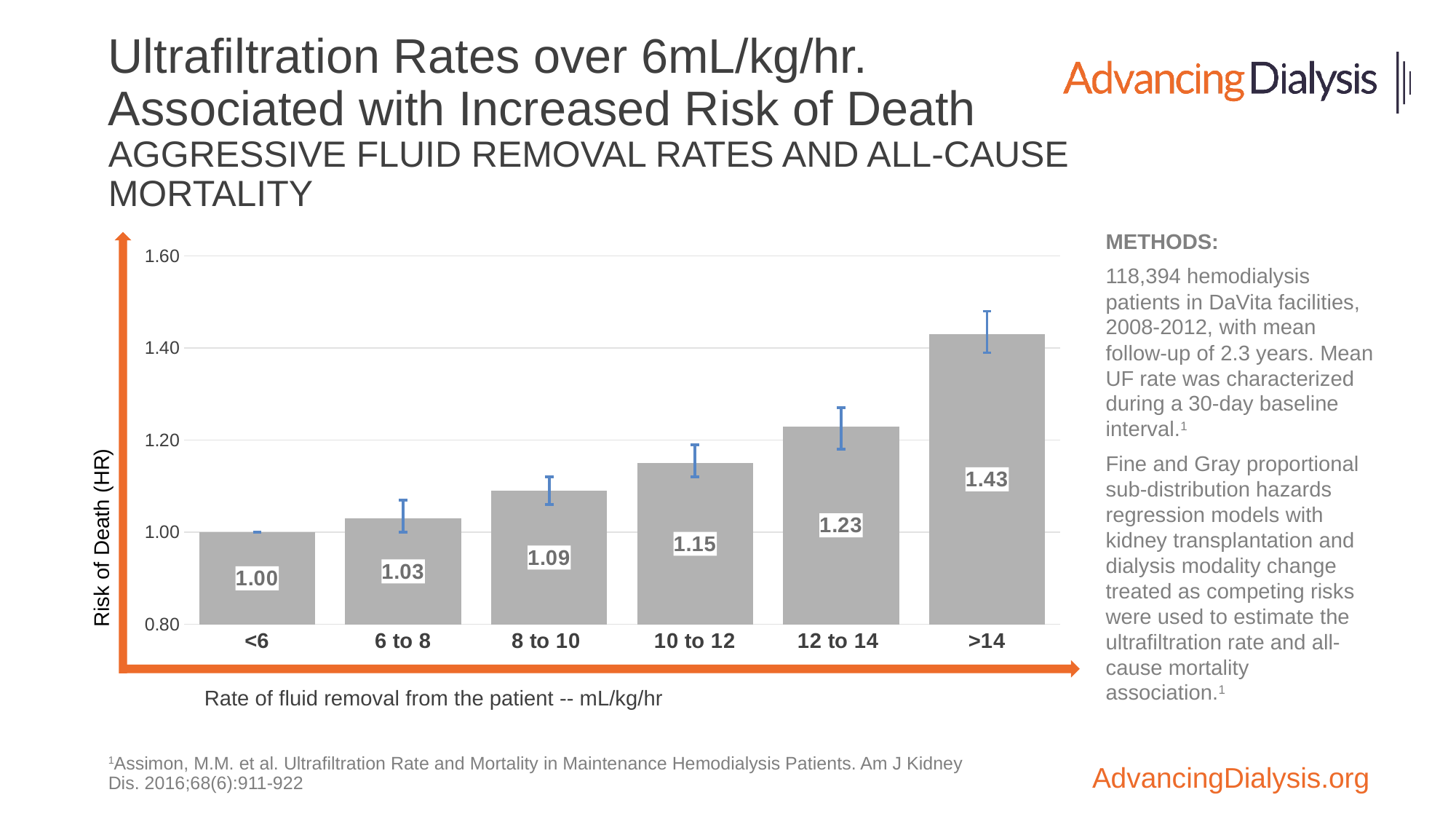

# Ultrafiltration Rates over 6mL/kg/hr. Associated with Increased Risk of Death Aggressive Fluid Removal Rates and All-cause Mortality
METHODS:
118,394 hemodialysis patients in DaVita facilities, 2008-2012, with mean follow-up of 2.3 years. Mean UF rate was characterized during a 30-day baseline interval.1
Fine and Gray proportional sub-distribution hazards regression models with kidney transplantation and dialysis modality change treated as competing risks were used to estimate the ultraﬁltration rate and all-cause mortality association.1

### Chart

| Category | Column1 |
|---|---|
| <6 | 1.0 |
| 6 to 8 | 1.03 |
| 8 to 10  | 1.09 |
| 10 to 12 | 1.15 |
| 12 to 14  | 1.23 |
| >14 | 1.43 |
Risk of Death (HR)

Rate of fluid removal from the patient -- mL/kg/hr
1Assimon, M.M. et al. Ultrafiltration Rate and Mortality in Maintenance Hemodialysis Patients. Am J Kidney Dis. 2016;68(6):911-922